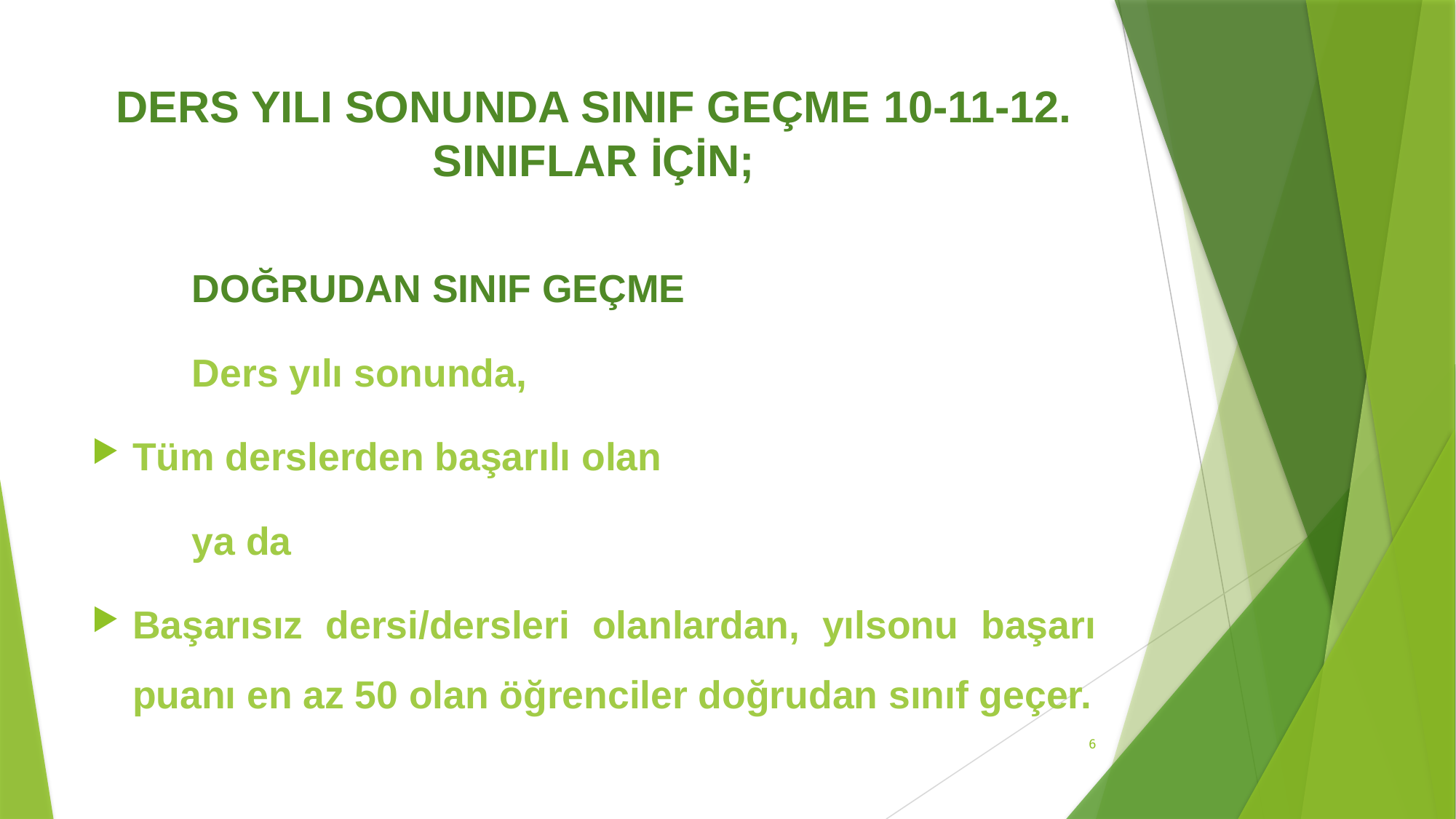

# DERS YILI SONUNDA SINIF GEÇME 10-11-12. SINIFLAR İÇİN;
	DOĞRUDAN SINIF GEÇME
	Ders yılı sonunda,
Tüm derslerden başarılı olan
	ya da
Başarısız dersi/dersleri olanlardan, yılsonu başarı puanı en az 50 olan öğrenciler doğrudan sınıf geçer.

6